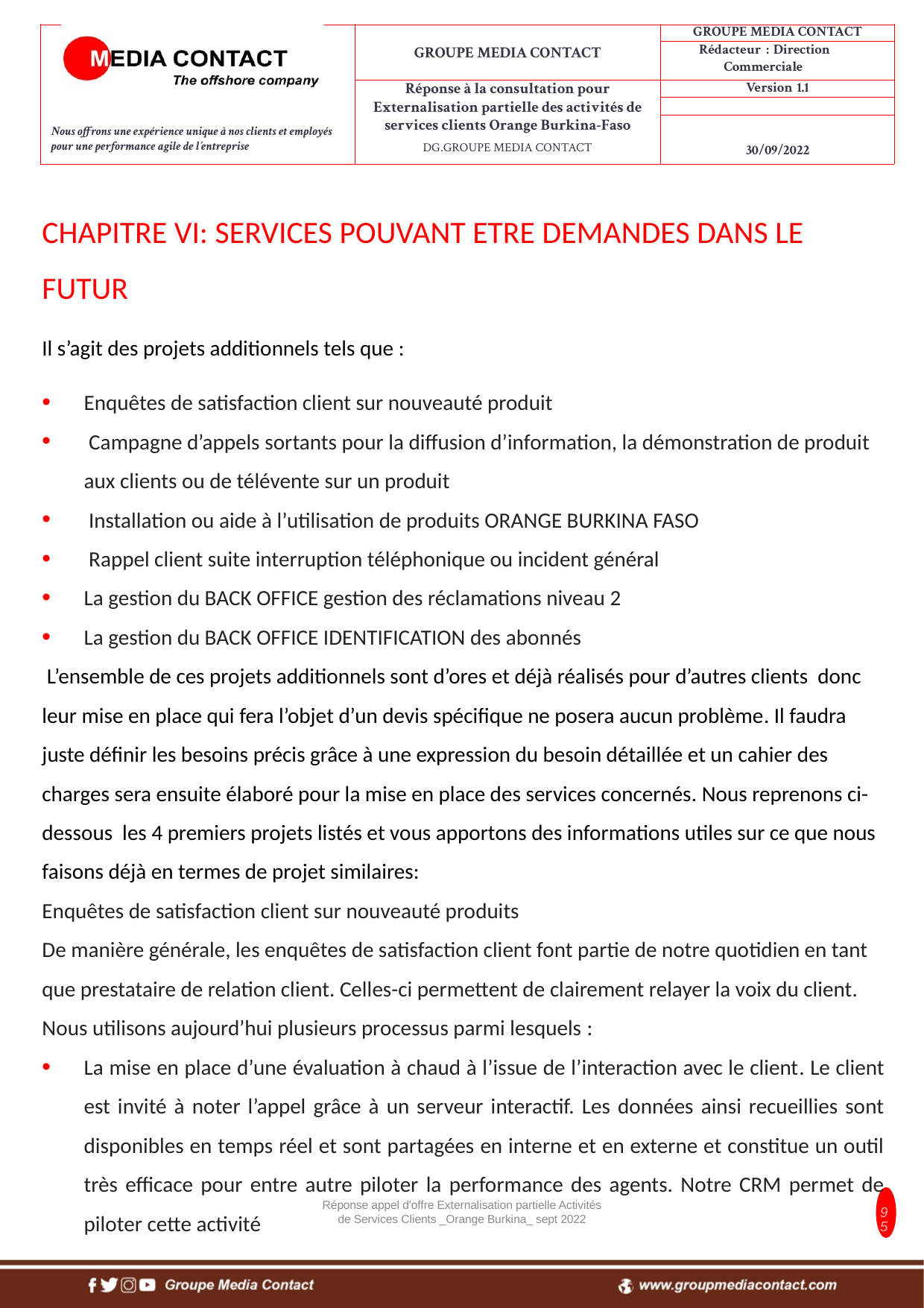

CHAPITRE VI: SERVICES POUVANT ETRE DEMANDES DANS LE FUTUR
Il s’agit des projets additionnels tels que :
Enquêtes de satisfaction client sur nouveauté produit
 Campagne d’appels sortants pour la diffusion d’information, la démonstration de produit aux clients ou de télévente sur un produit
 Installation ou aide à l’utilisation de produits ORANGE BURKINA FASO
 Rappel client suite interruption téléphonique ou incident général
La gestion du BACK OFFICE gestion des réclamations niveau 2
La gestion du BACK OFFICE IDENTIFICATION des abonnés
 L’ensemble de ces projets additionnels sont d’ores et déjà réalisés pour d’autres clients  donc leur mise en place qui fera l’objet d’un devis spécifique ne posera aucun problème. Il faudra juste définir les besoins précis grâce à une expression du besoin détaillée et un cahier des charges sera ensuite élaboré pour la mise en place des services concernés. Nous reprenons ci-dessous  les 4 premiers projets listés et vous apportons des informations utiles sur ce que nous faisons déjà en termes de projet similaires:
Enquêtes de satisfaction client sur nouveauté produits
De manière générale, les enquêtes de satisfaction client font partie de notre quotidien en tant que prestataire de relation client. Celles-ci permettent de clairement relayer la voix du client. Nous utilisons aujourd’hui plusieurs processus parmi lesquels :
La mise en place d’une évaluation à chaud à l’issue de l’interaction avec le client. Le client est invité à noter l’appel grâce à un serveur interactif. Les données ainsi recueillies sont disponibles en temps réel et sont partagées en interne et en externe et constitue un outil très efficace pour entre autre piloter la performance des agents. Notre CRM permet de piloter cette activité

Réponse appel d'offre Externalisation partielle Activités de Services Clients _Orange Burkina_ sept 2022
95